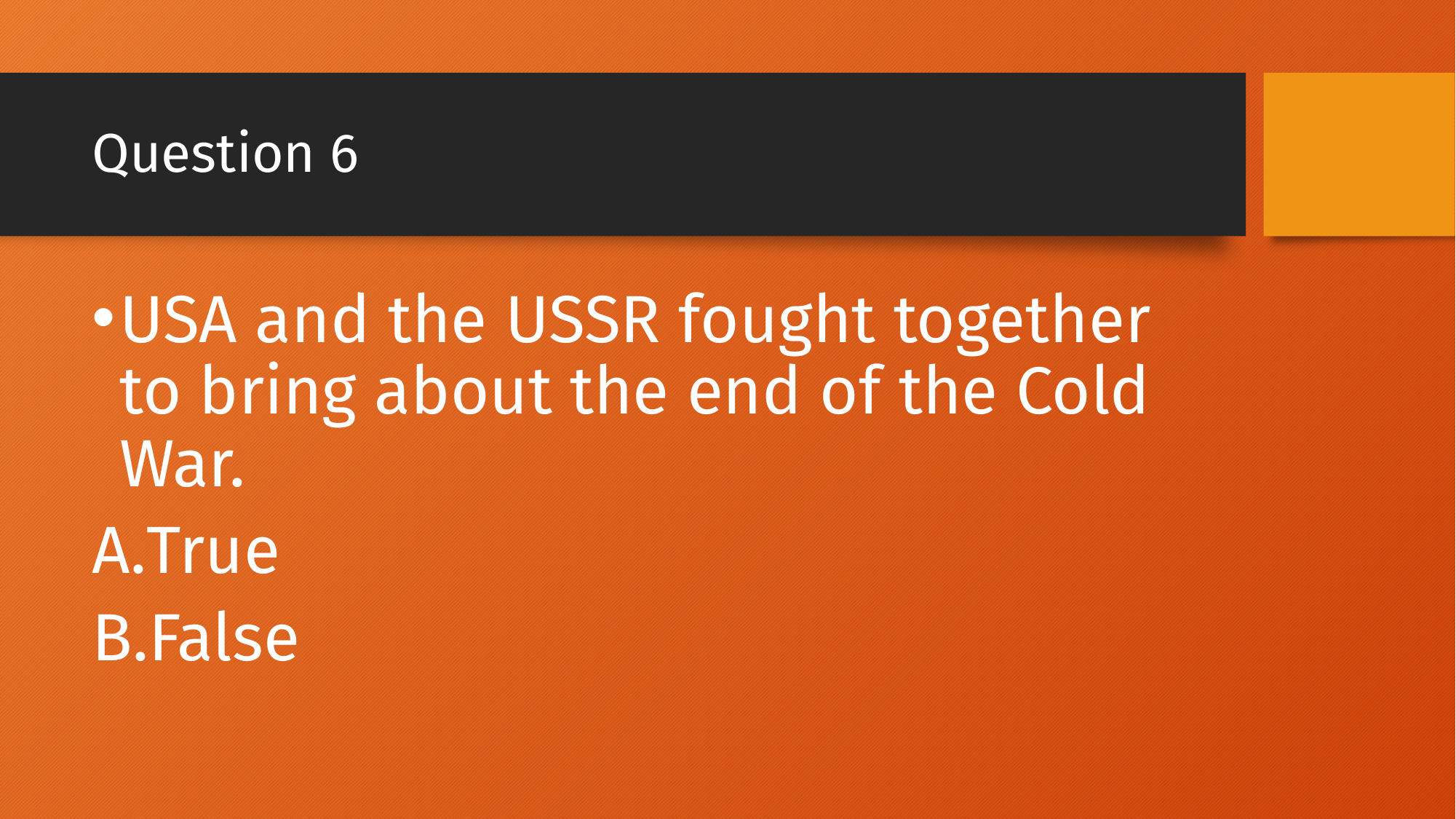

# Question 6
USA and the USSR fought together to bring about the end of the Cold War.
True
False